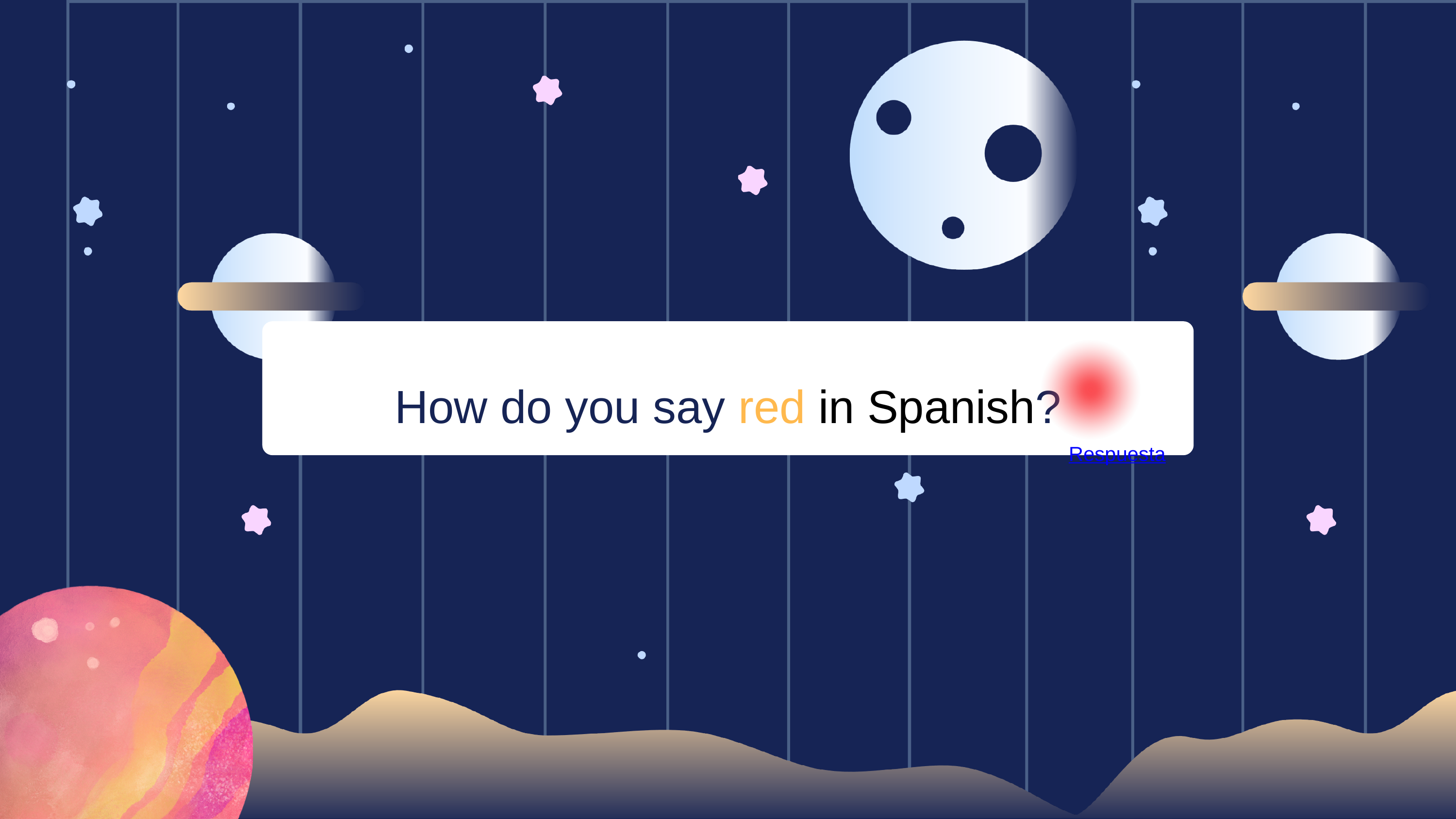

How do you say red in Spanish?
Respuesta